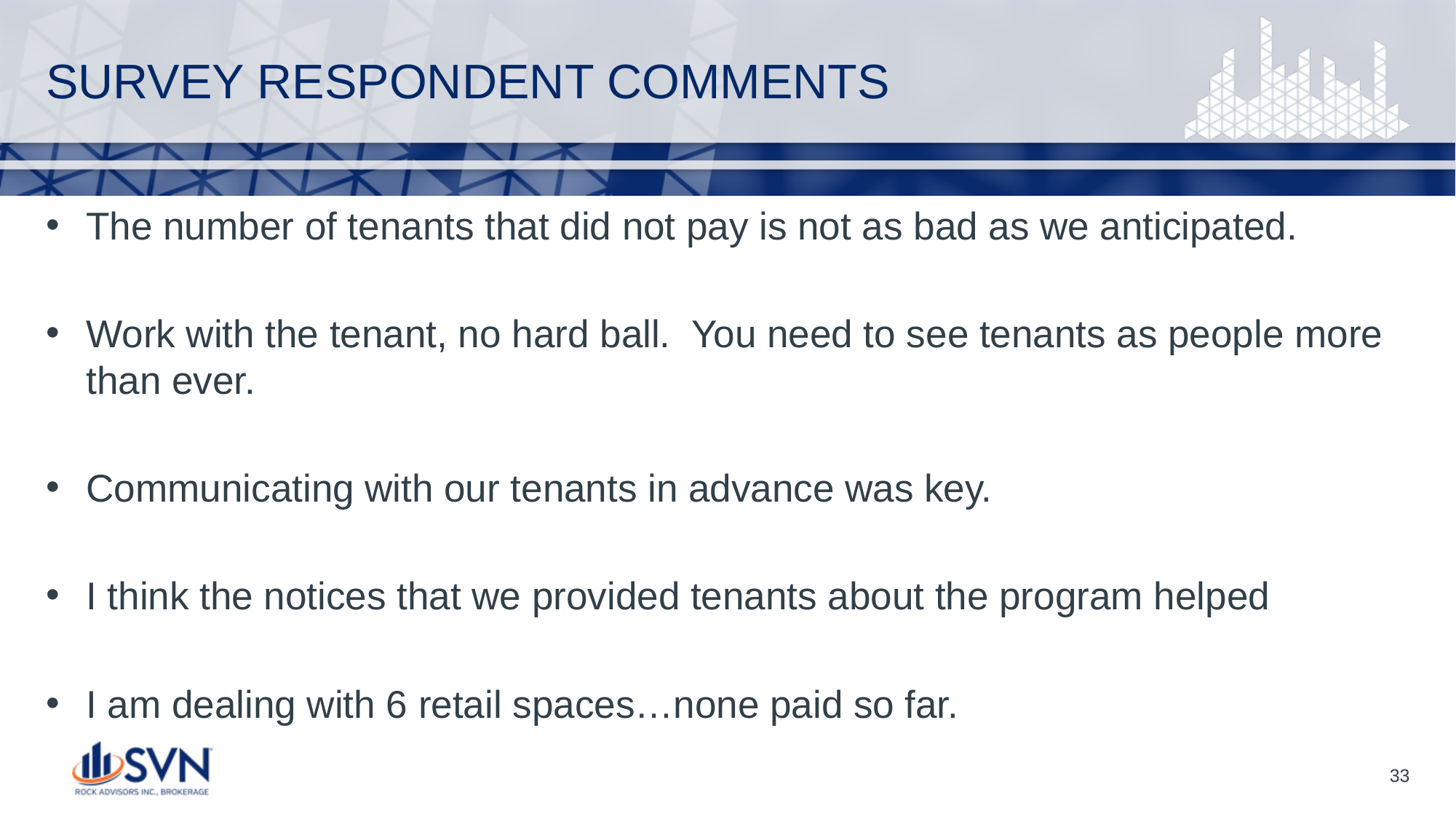

# SURVEY RESPONDENT COMMENTS
The number of tenants that did not pay is not as bad as we anticipated.

Work with the tenant, no hard ball.  You need to see tenants as people more than ever.

Communicating with our tenants in advance was key.

I think the notices that we provided tenants about the program helped

I am dealing with 6 retail spaces…none paid so far.
33